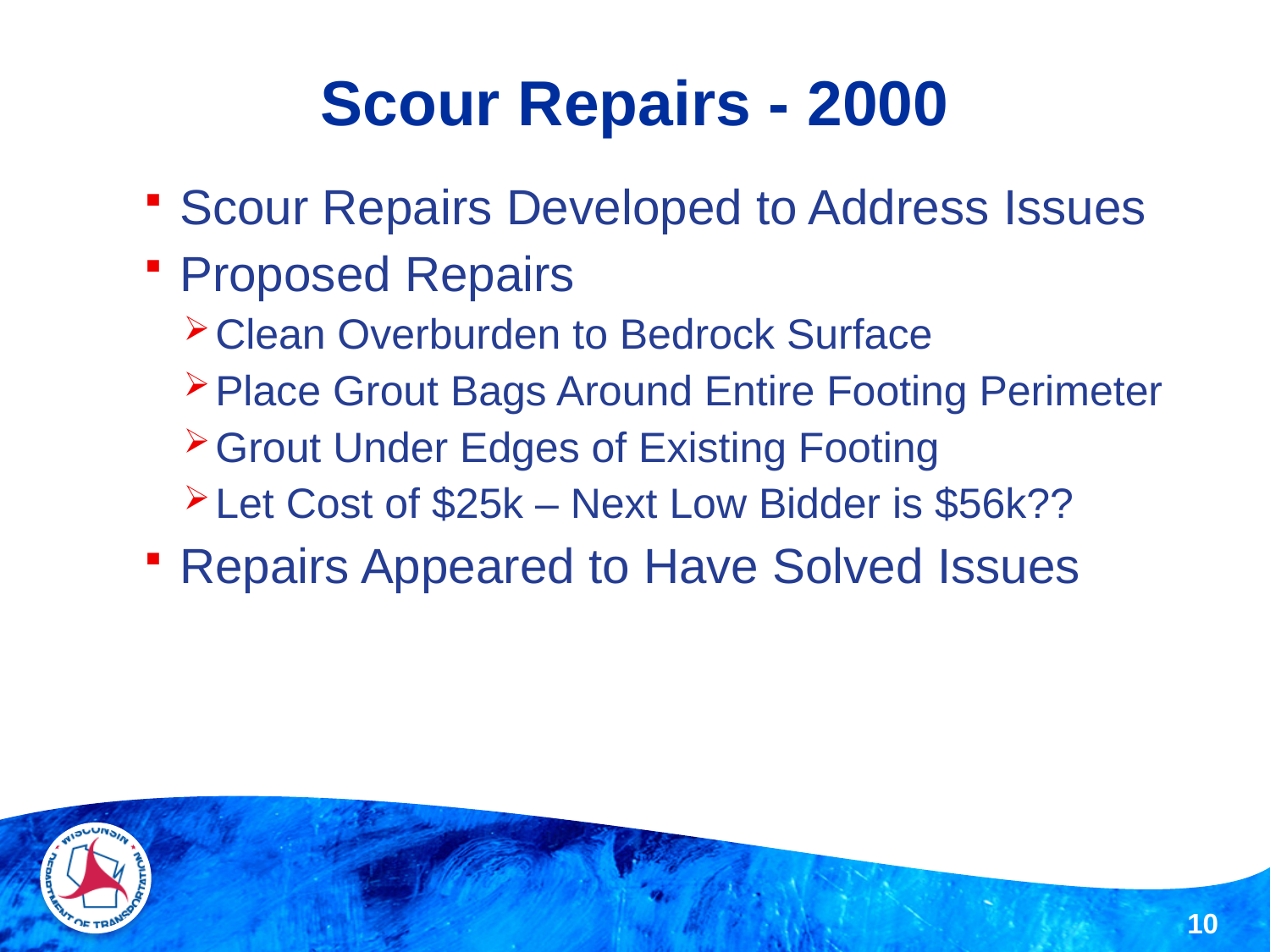

# Scour Repairs - 2000
Scour Repairs Developed to Address Issues
Proposed Repairs
Clean Overburden to Bedrock Surface
Place Grout Bags Around Entire Footing Perimeter
Grout Under Edges of Existing Footing
Let Cost of $25k – Next Low Bidder is $56k??
Repairs Appeared to Have Solved Issues
10